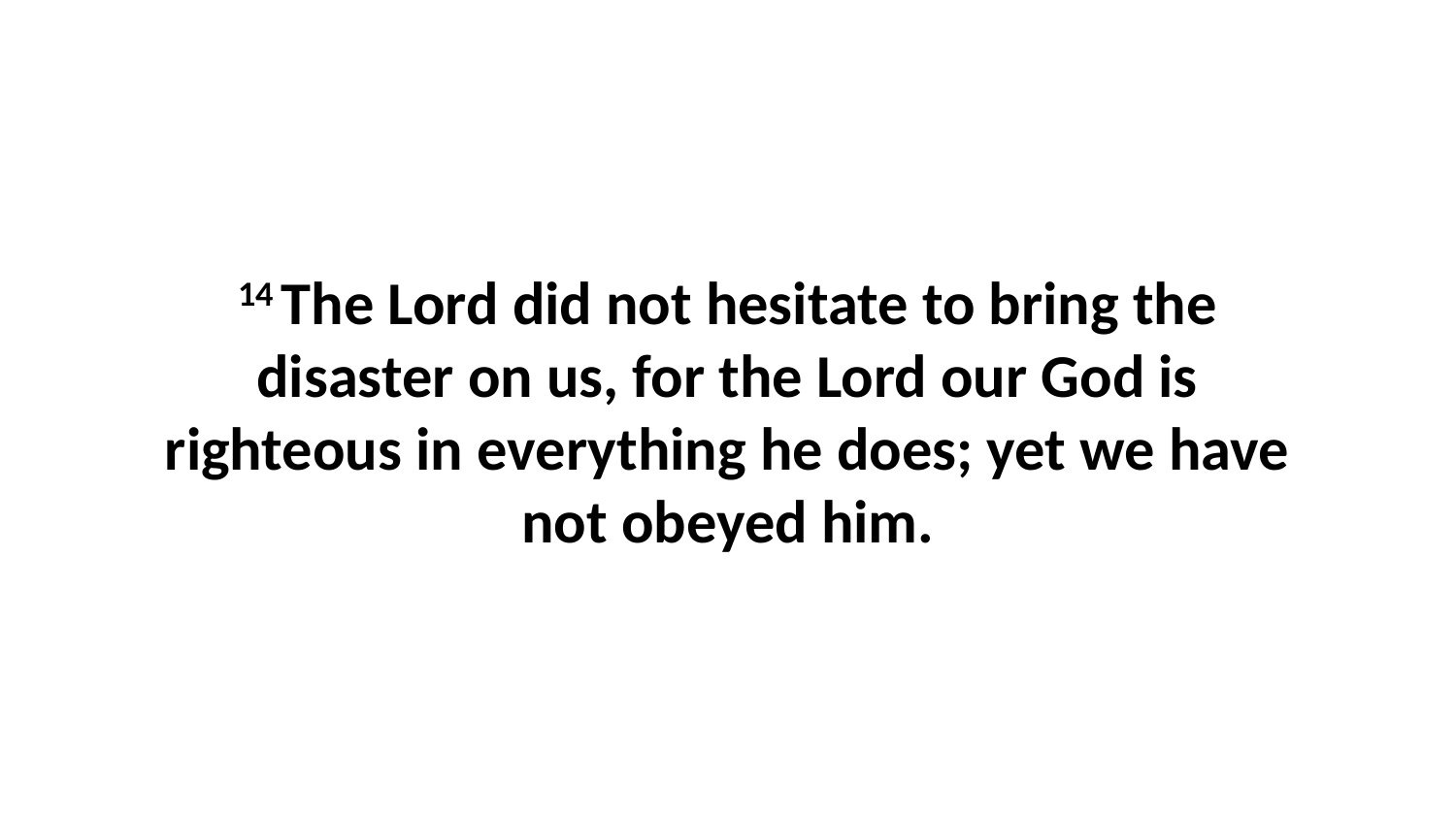

14 The Lord did not hesitate to bring the disaster on us, for the Lord our God is righteous in everything he does; yet we have not obeyed him.